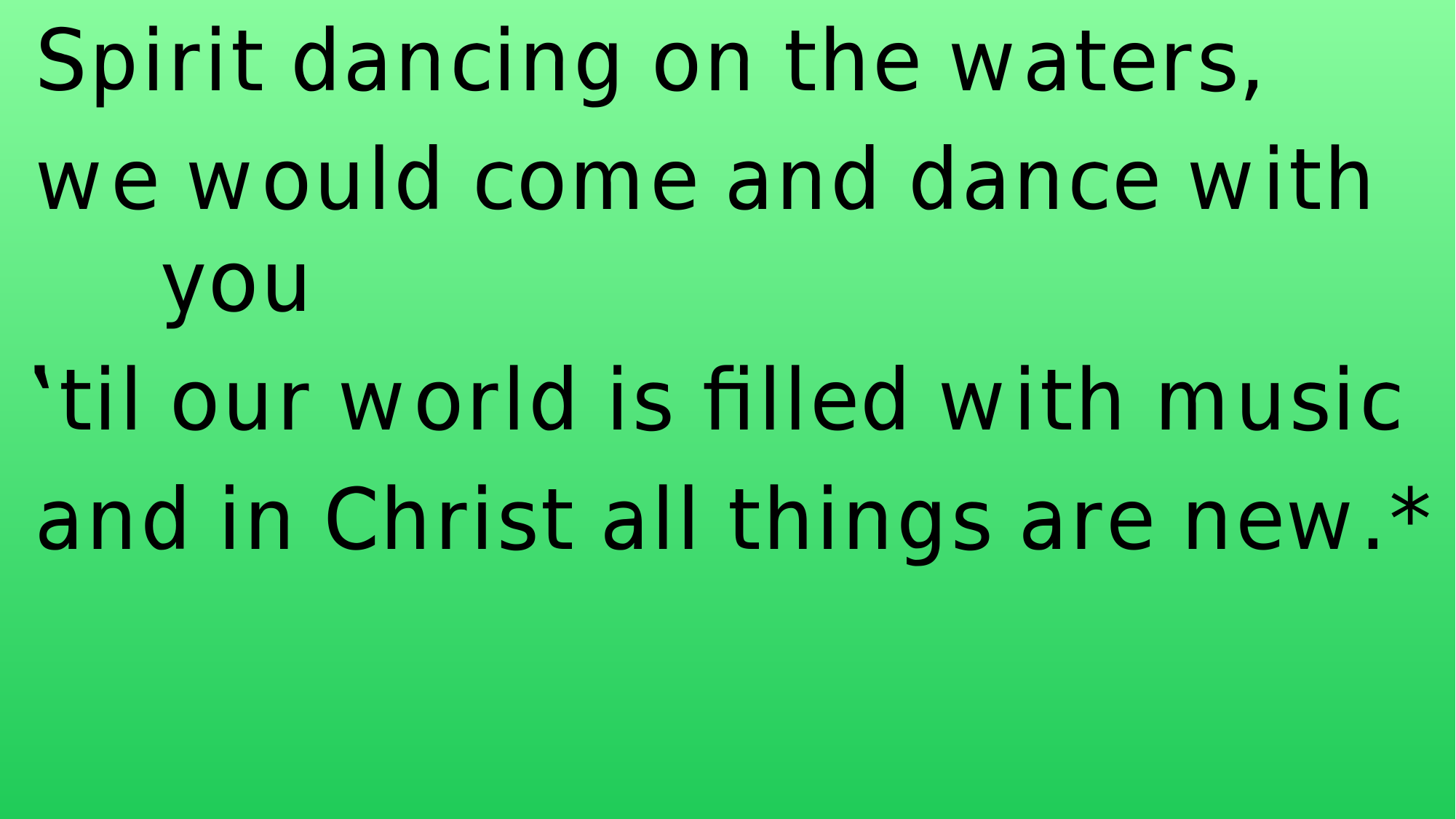

Spirit dancing on the waters,
 we would come and dance with 	you
 ‘til our world is filled with music
 and in Christ all things are new.*